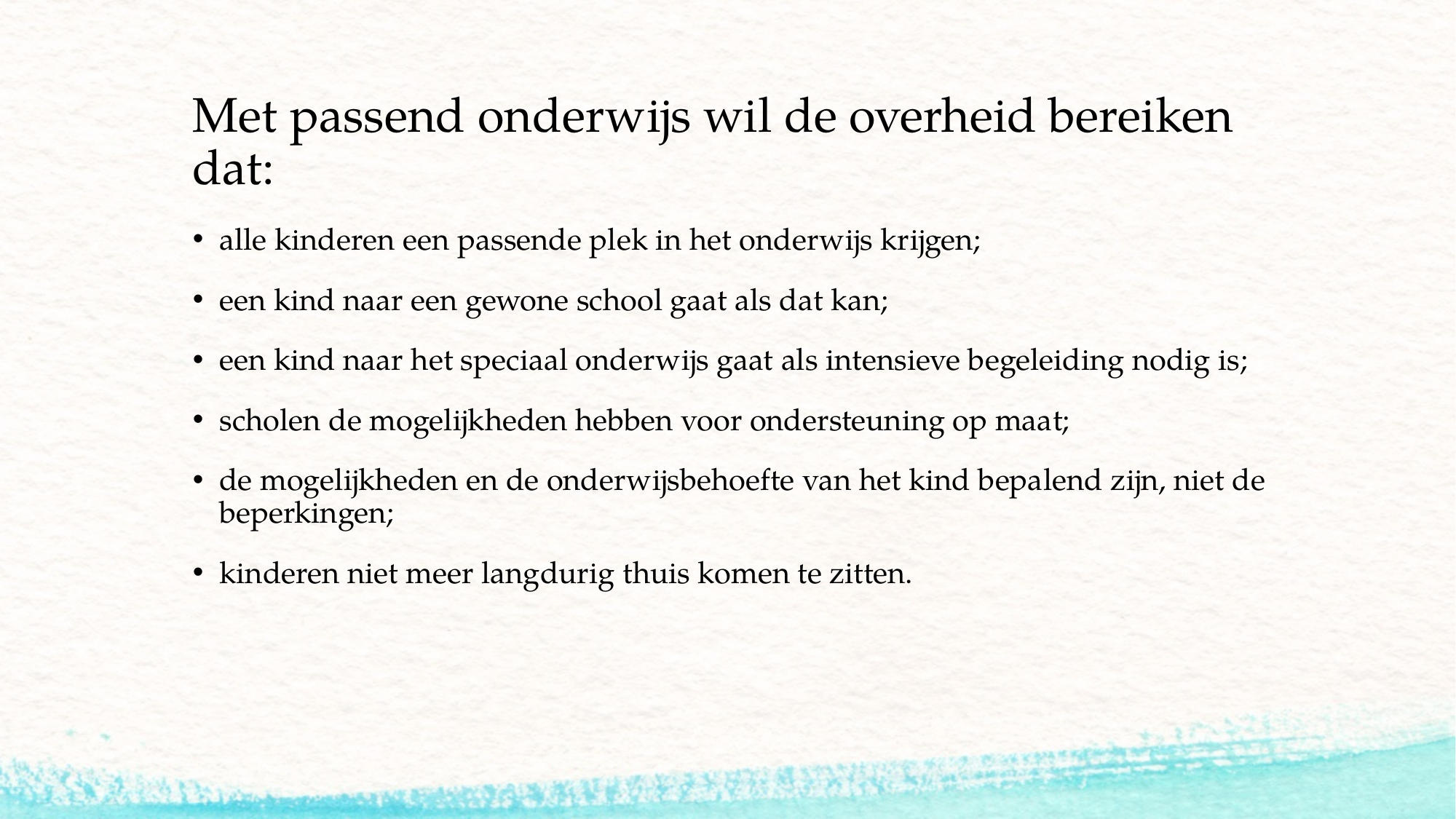

# Met passend onderwijs wil de overheid bereiken dat:
alle kinderen een passende plek in het onderwijs krijgen;
een kind naar een gewone school gaat als dat kan;
een kind naar het speciaal onderwijs gaat als intensieve begeleiding nodig is;
scholen de mogelijkheden hebben voor ondersteuning op maat;
de mogelijkheden en de onderwijsbehoefte van het kind bepalend zijn, niet de beperkingen;
kinderen niet meer langdurig thuis komen te zitten.